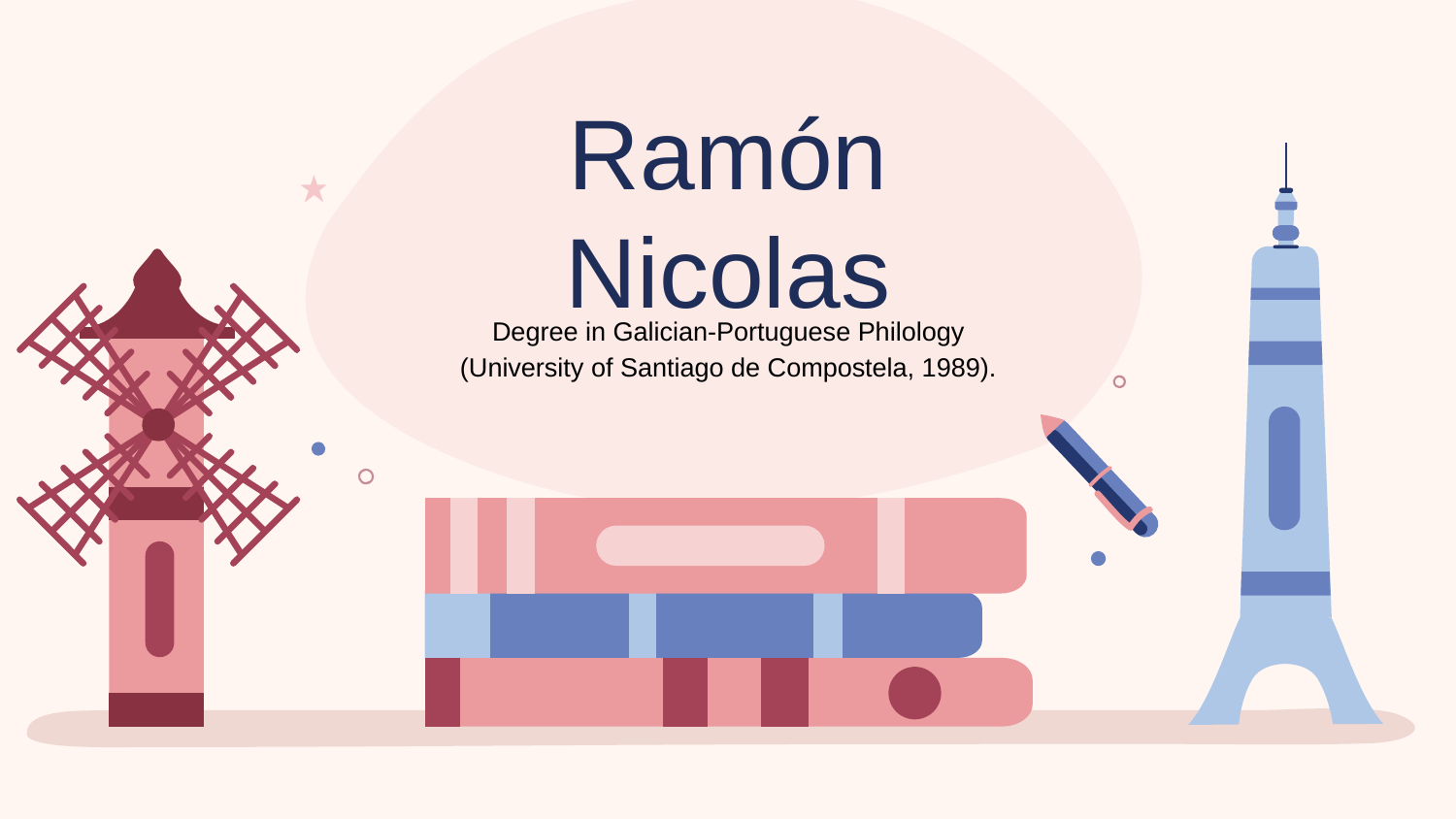

# Ramón Nicolas
Degree in Galician-Portuguese Philology (University of Santiago de Compostela, 1989).